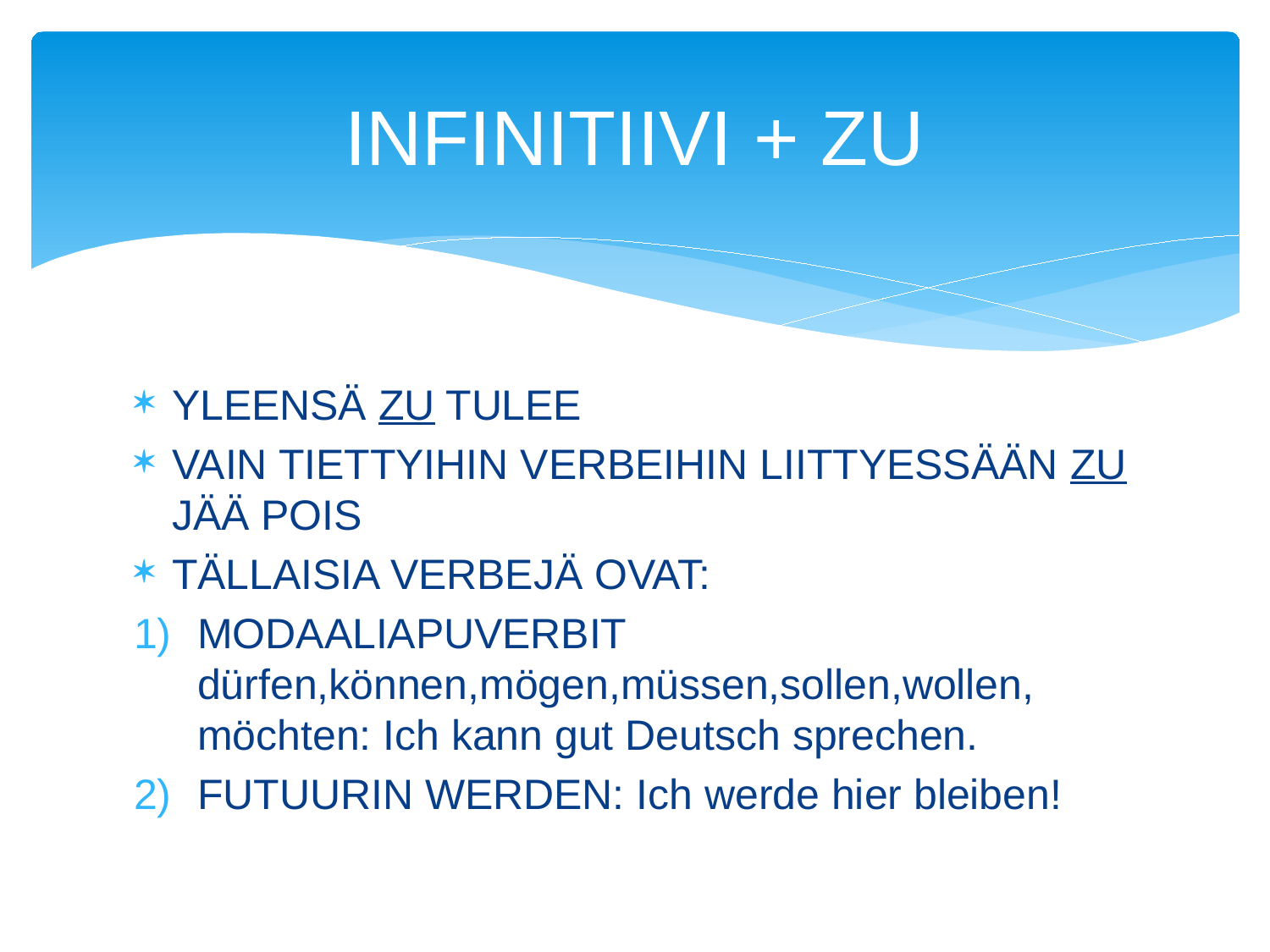

# INFINITIIVI + ZU
YLEENSÄ ZU TULEE
VAIN TIETTYIHIN VERBEIHIN LIITTYESSÄÄN ZU JÄÄ POIS
TÄLLAISIA VERBEJÄ OVAT:
MODAALIAPUVERBIT       dürfen,können,mögen,müssen,sollen,wollen,  möchten: Ich kann gut Deutsch sprechen.
FUTUURIN WERDEN: Ich werde hier bleiben!